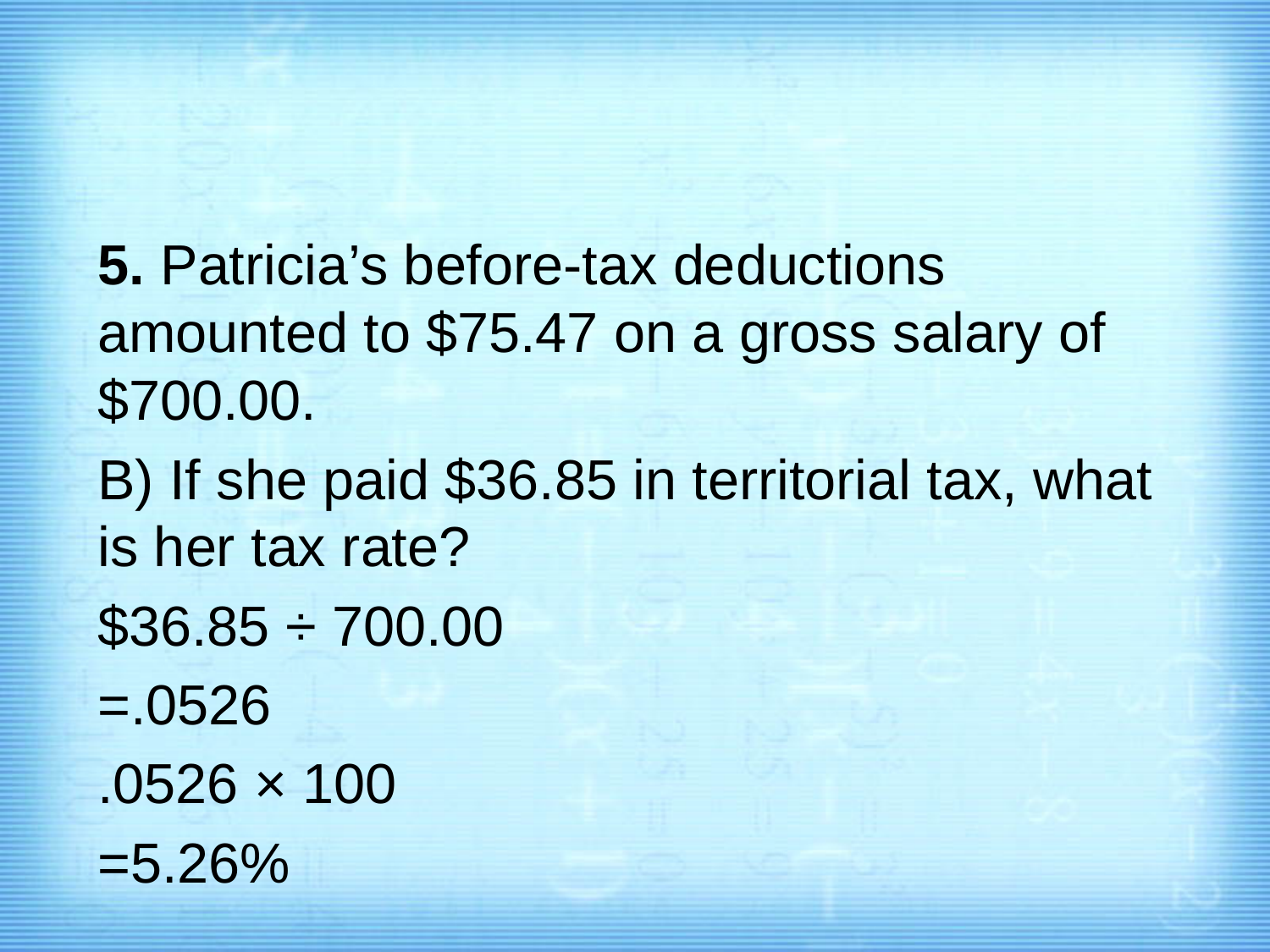

#
5. Patricia’s before-tax deductions amounted to $75.47 on a gross salary of $700.00.
B) If she paid $36.85 in territorial tax, what is her tax rate?
$36.85 ÷ 700.00
=.0526
.0526 × 100
=5.26%